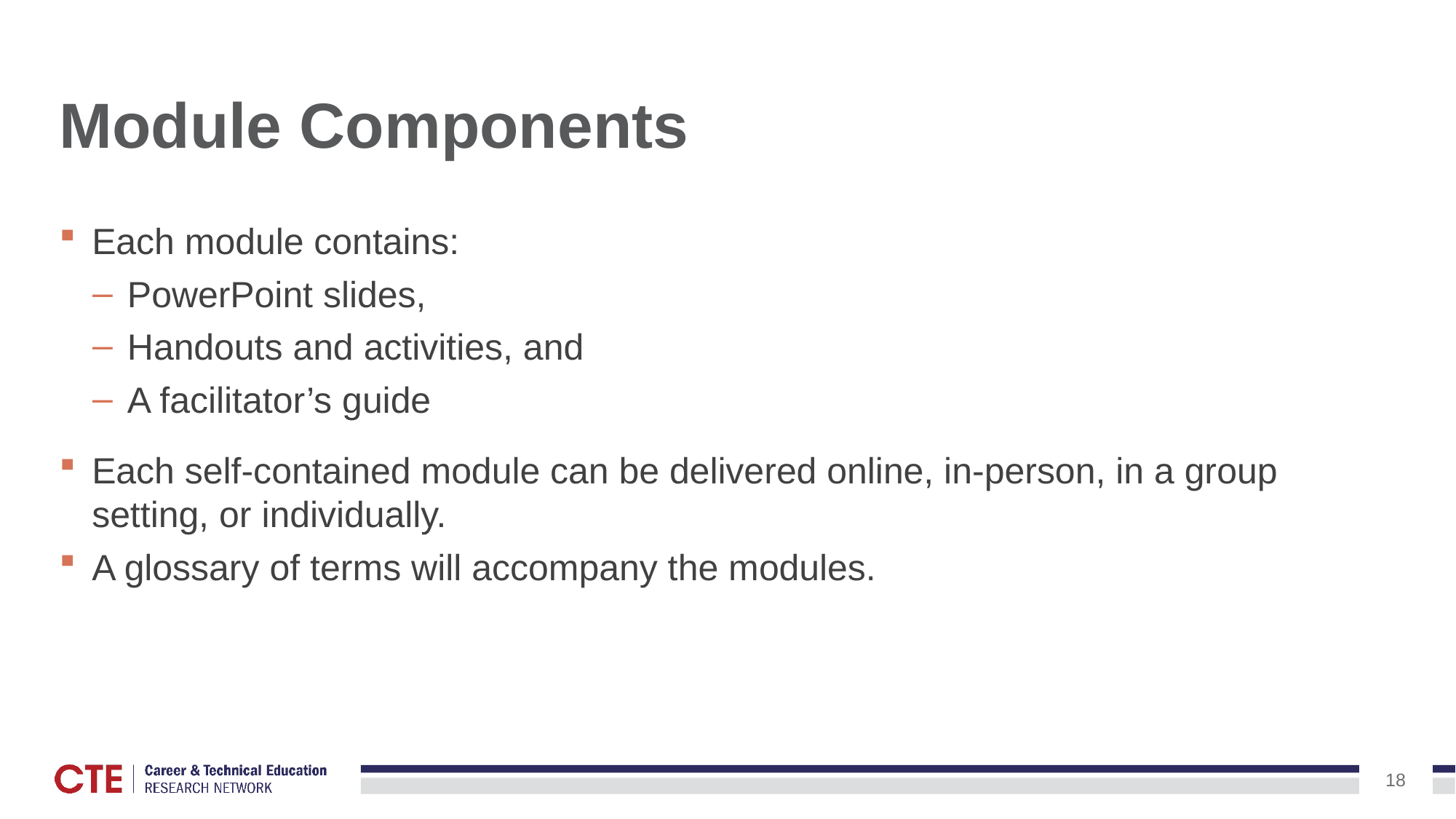

# Module Components
Each module contains:
PowerPoint slides,
Handouts and activities, and
A facilitator’s guide
Each self-contained module can be delivered online, in-person, in a group setting, or individually.
A glossary of terms will accompany the modules.

18